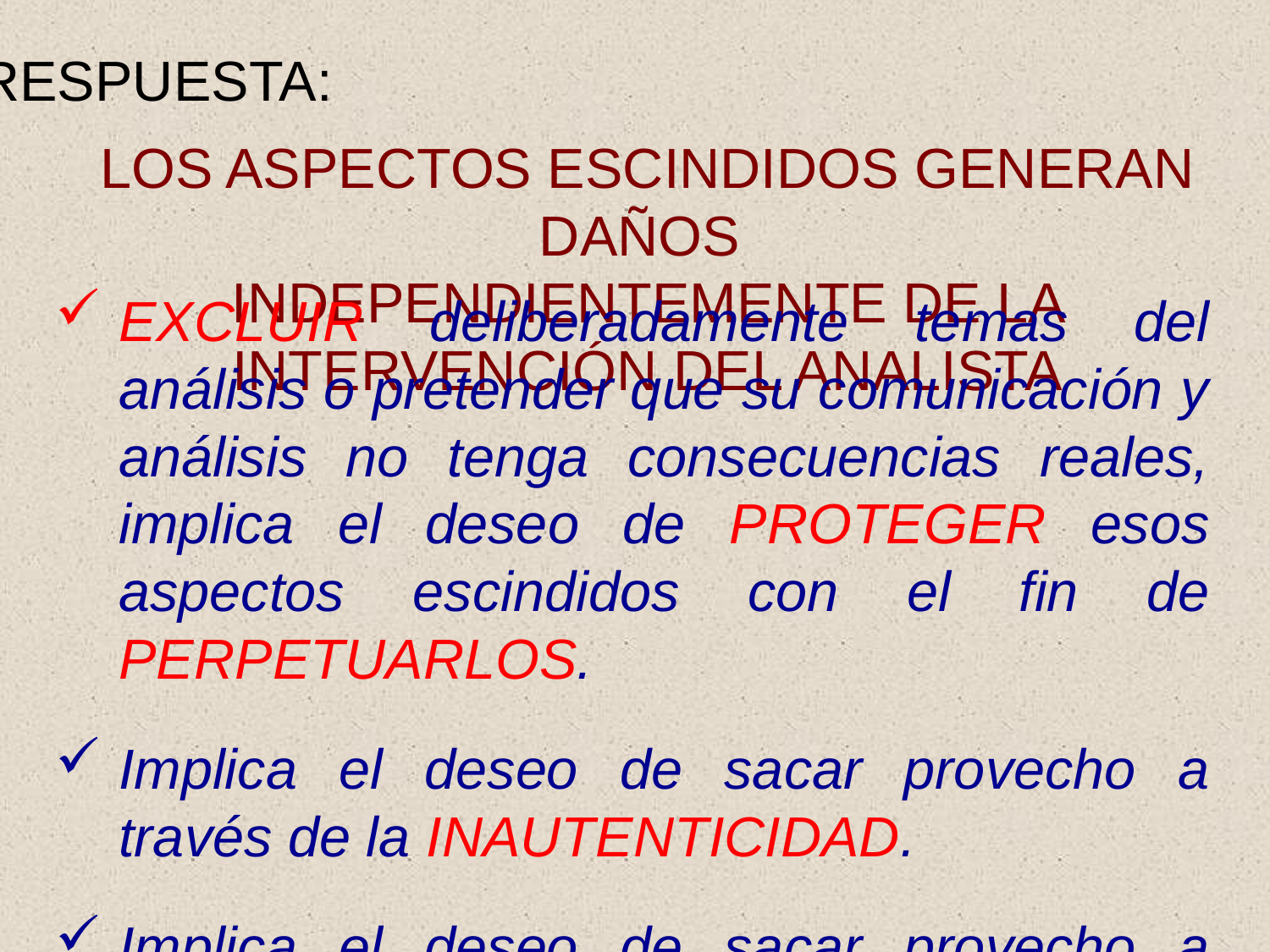

RESPUESTA:
LOS ASPECTOS ESCINDIDOS GENERAN DAÑOS
INDEPENDIENTEMENTE DE LA INTERVENCIÓN DEL ANALISTA
EXCLUIR deliberadamente temas del análisis o pretender que su comunicación y análisis no tenga consecuencias reales, implica el deseo de PROTEGER esos aspectos escindidos con el fin de PERPETUARLOS.
Implica el deseo de sacar provecho a través de la INAUTENTICIDAD.
Implica el deseo de sacar provecho a través de la IRRESPONSABILIDAD